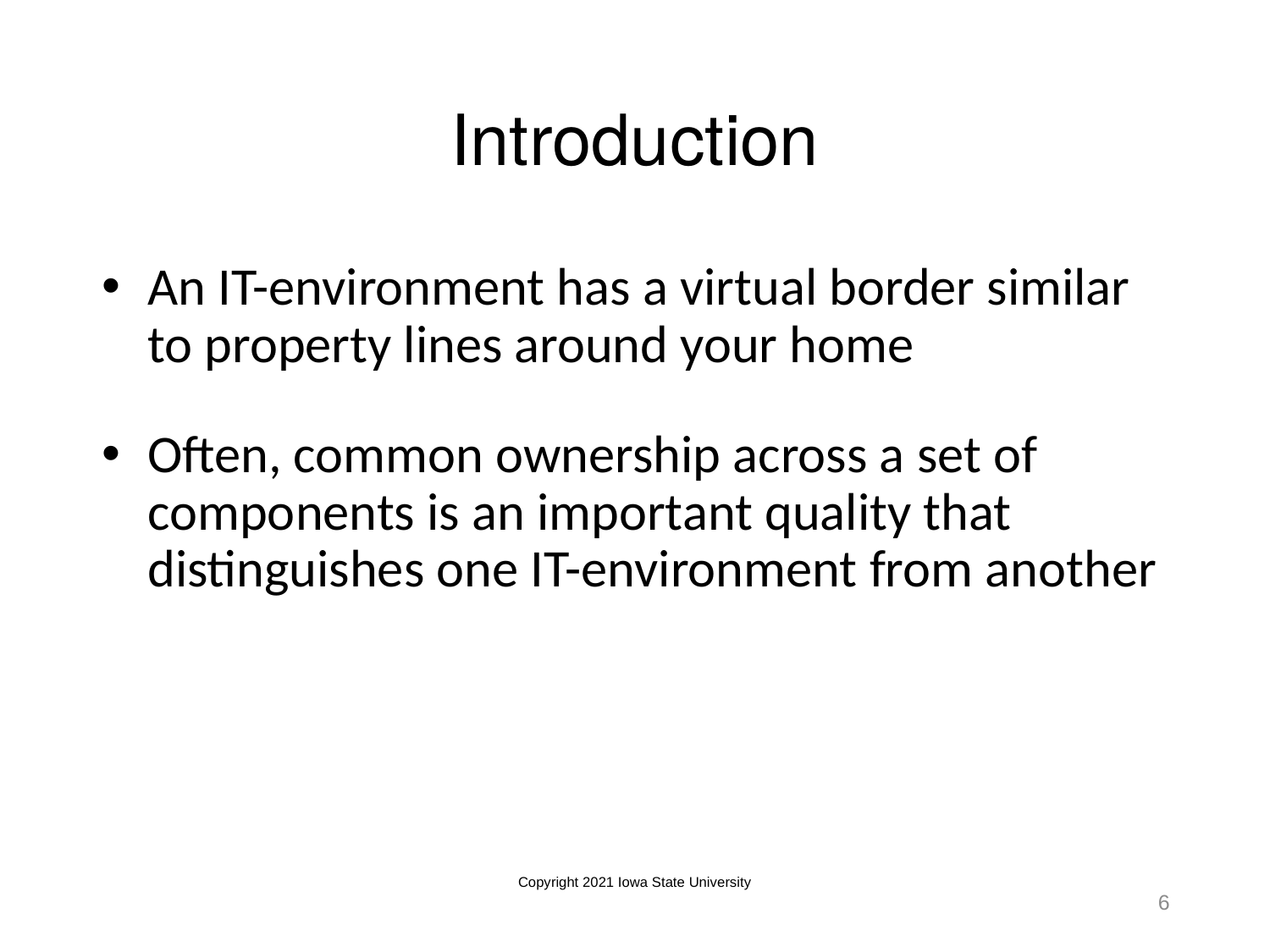

# Introduction
An IT-environment has a virtual border similar to property lines around your home

Often, common ownership across a set of components is an important quality that distinguishes one IT-environment from another
Copyright 2021 Iowa State University
6